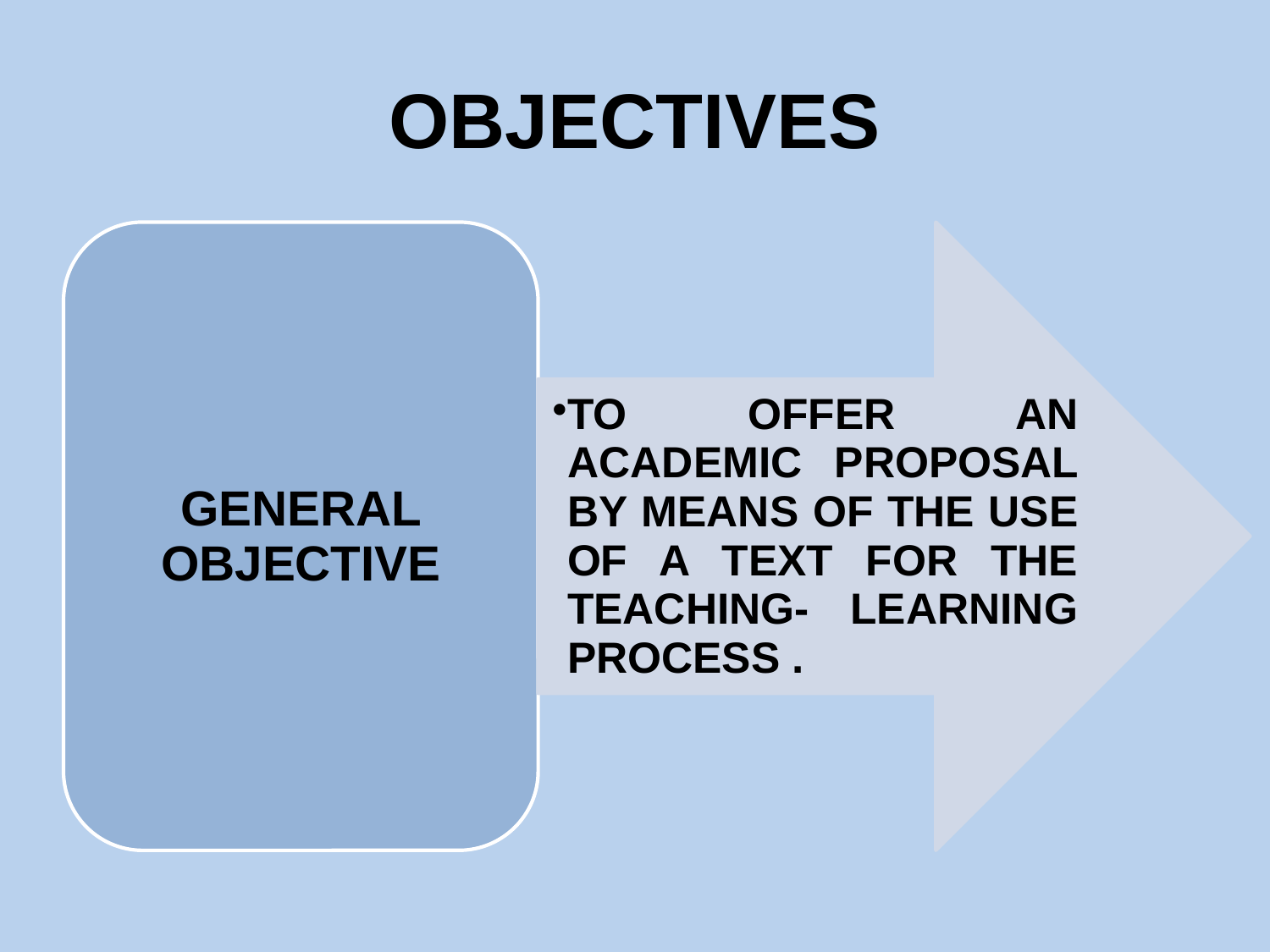

# OBJECTIVES
GENERAL OBJECTIVE
TO OFFER AN ACADEMIC PROPOSAL BY MEANS OF THE USE OF A TEXT FOR THE TEACHING- LEARNING PROCESS .